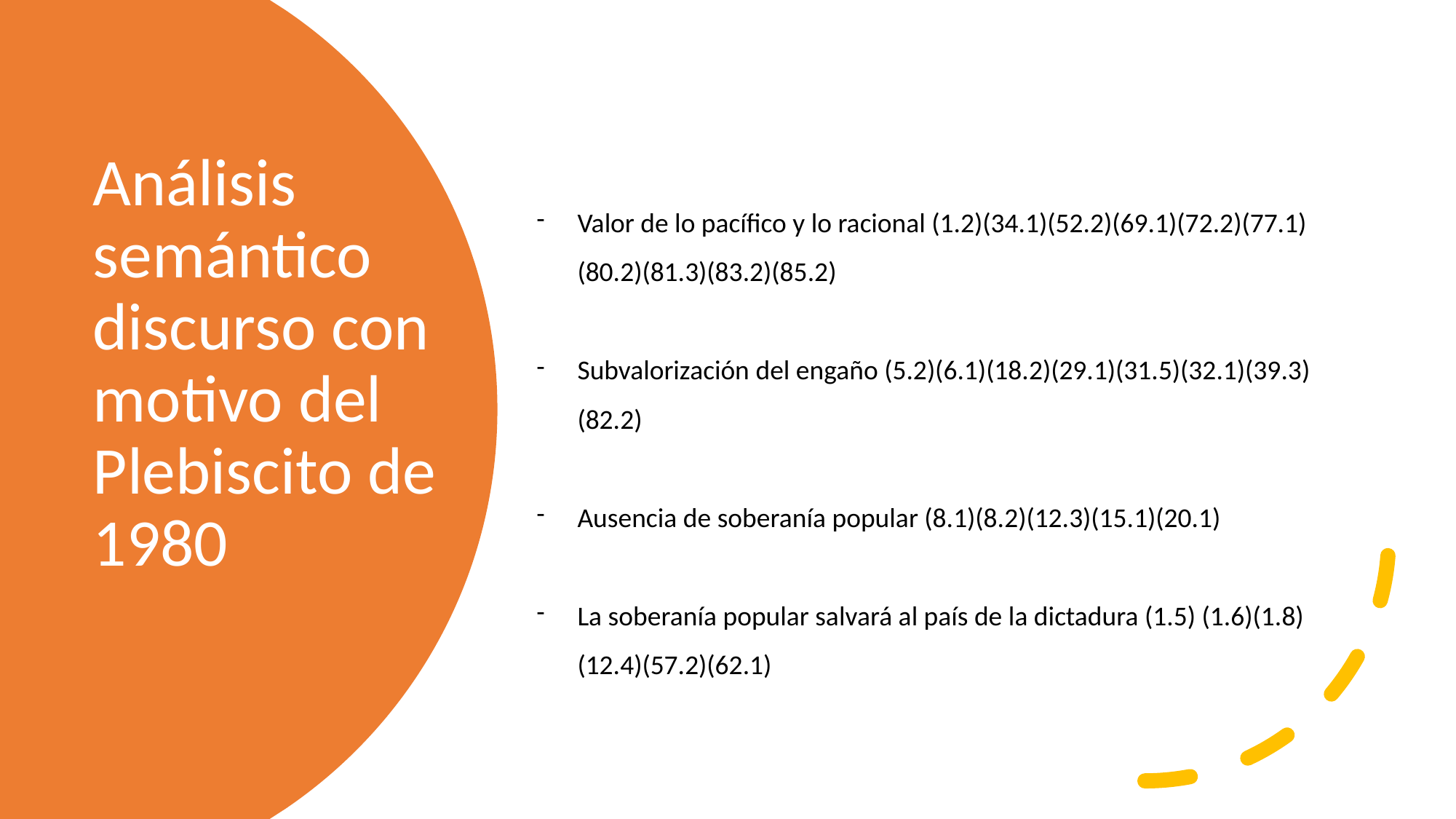

Valor de lo pacífico y lo racional (1.2)(34.1)(52.2)(69.1)(72.2)(77.1)(80.2)(81.3)(83.2)(85.2)

Subvalorización del engaño (5.2)(6.1)(18.2)(29.1)(31.5)(32.1)(39.3)(82.2)

Ausencia de soberanía popular (8.1)(8.2)(12.3)(15.1)(20.1)

La soberanía popular salvará al país de la dictadura (1.5) (1.6)(1.8)(12.4)(57.2)(62.1)
# Análisis semántico discurso con motivo del Plebiscito de 1980